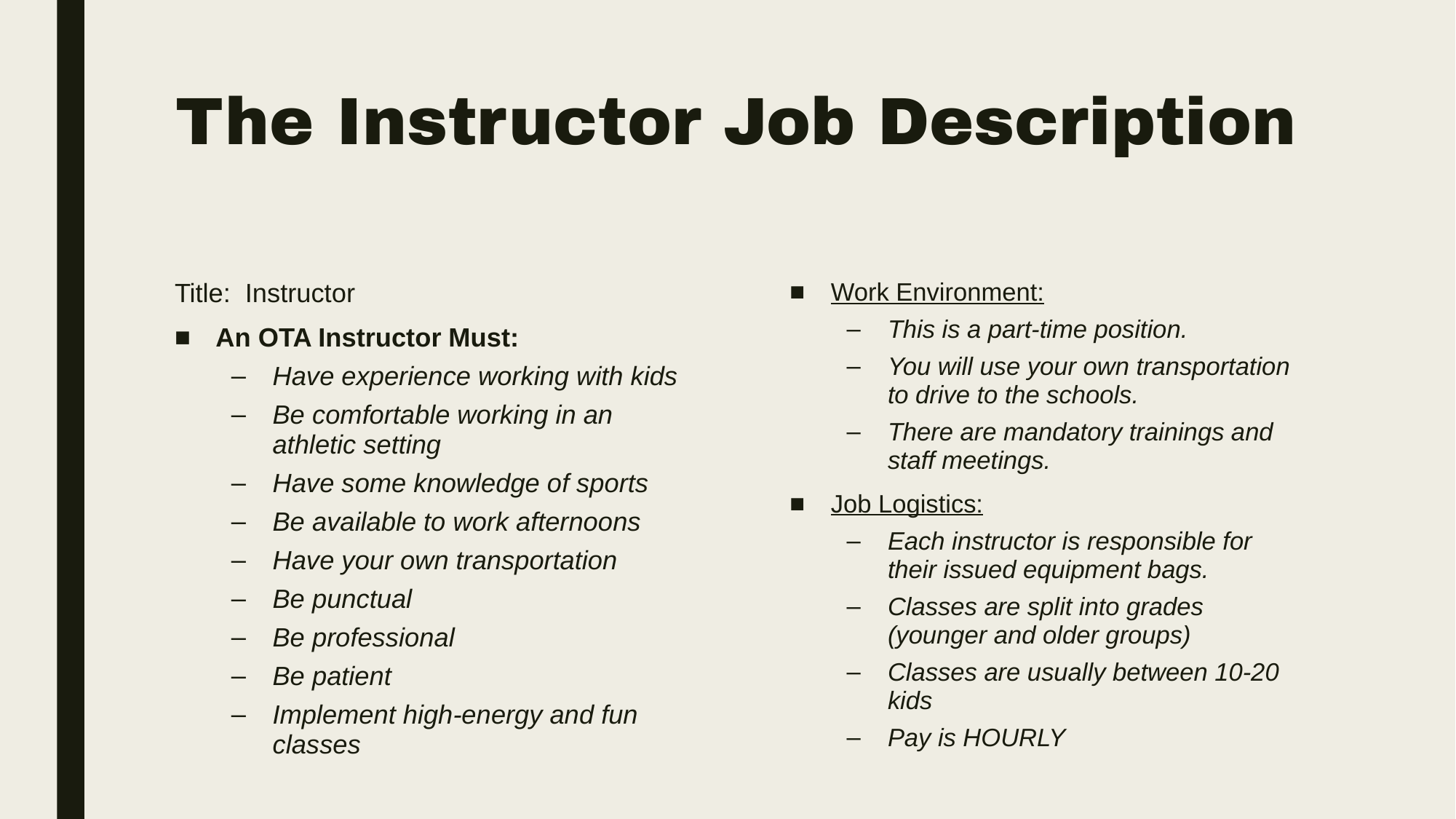

# The Instructor Job Description
Title:  Instructor
An OTA Instructor Must:
Have experience working with kids
Be comfortable working in an athletic setting
Have some knowledge of sports
Be available to work afternoons
Have your own transportation
Be punctual
Be professional
Be patient
Implement high-energy and fun classes

Work Environment:
This is a part-time position.
You will use your own transportation to drive to the schools.
There are mandatory trainings and staff meetings.
Job Logistics:
Each instructor is responsible for their issued equipment bags.
Classes are split into grades (younger and older groups)
Classes are usually between 10-20 kids
Pay is HOURLY